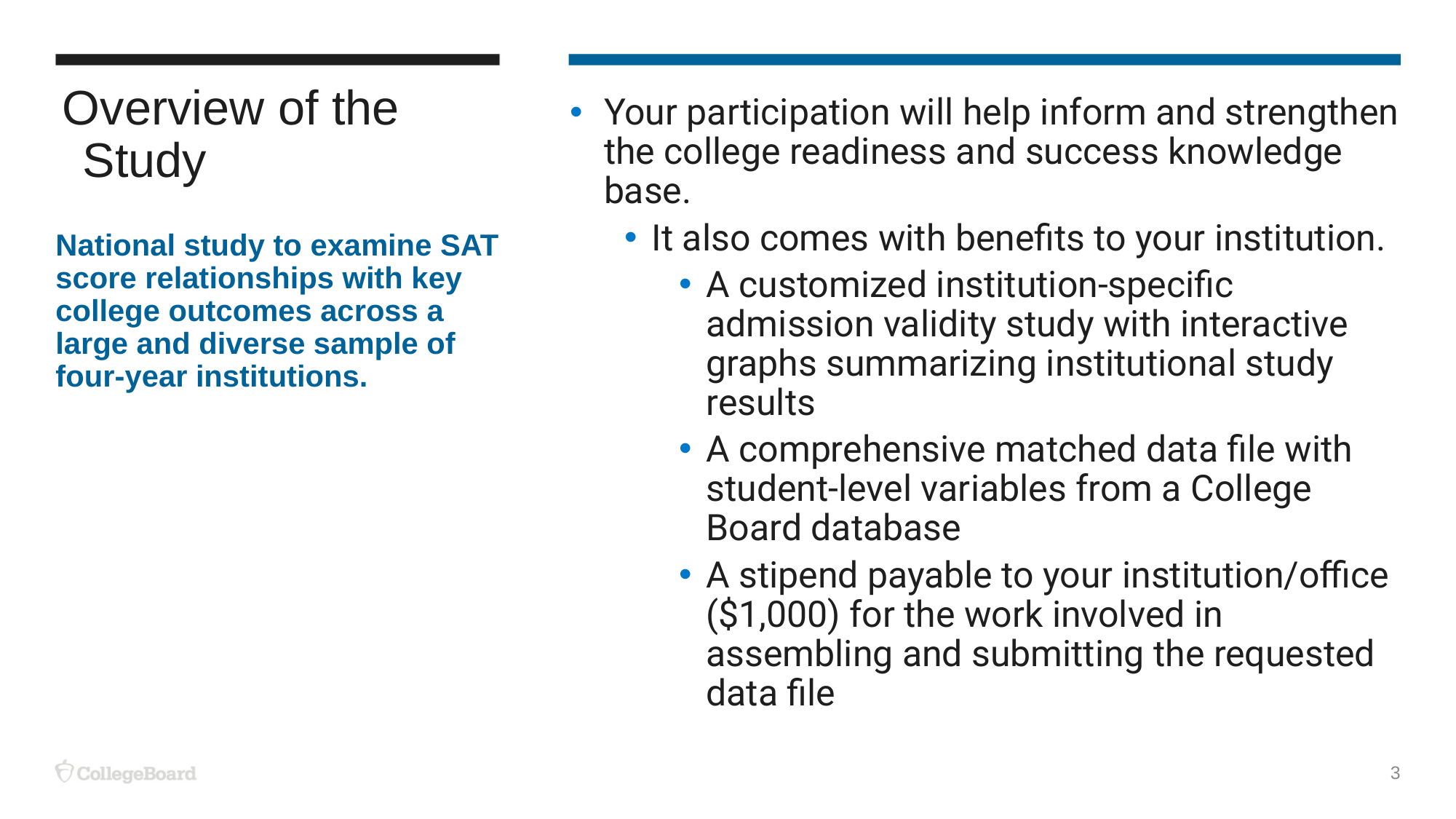

# Overview of the Study
Your participation will help inform and strengthen the college readiness and success knowledge base.
It also comes with benefits to your institution.
A customized institution-specific admission validity study with interactive graphs summarizing institutional study results
A comprehensive matched data file with student-level variables from a College Board database
A stipend payable to your institution/office ($1,000) for the work involved in assembling and submitting the requested data file

National study to examine SAT score relationships with key college outcomes across a large and diverse sample of four-year institutions.

3